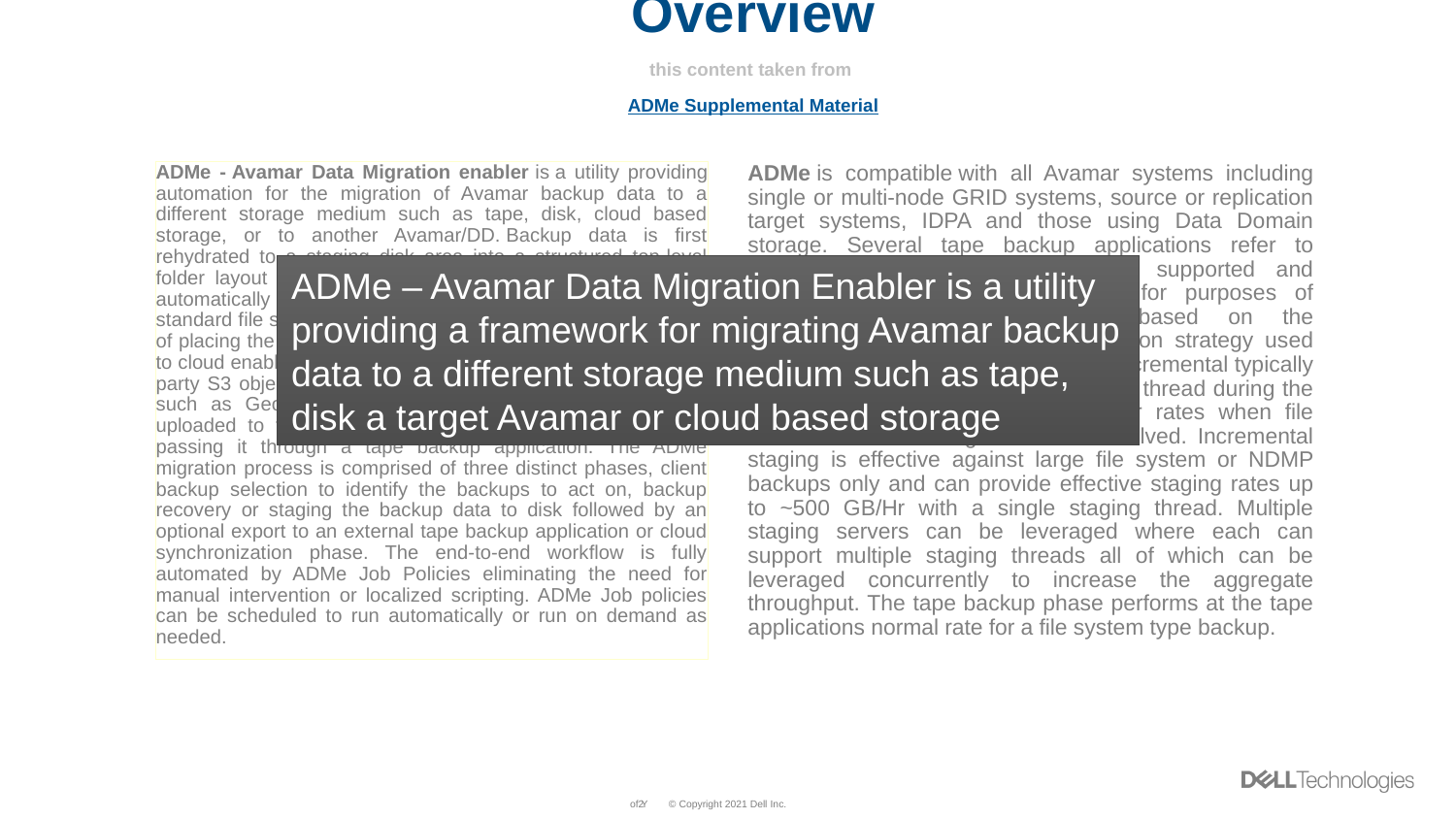

# Overview this content taken from ADMe Supplemental Material
ADMe - Avamar Data Migration enabler is a utility providing automation for the migration of Avamar backup data to a different storage medium such as tape, disk, cloud based storage, or to another Avamar/DD. Backup data is first rehydrated to a staging disk area into a structured top-level folder layout for organizational purposes. From there, it can automatically be backed up to a tape backup application as a standard file system backup or to another Avamar for purposes of placing the backup data into its Data Domain. When staging to cloud enabled storage including ECS or ATMOS or any third-party S3 object storage system using an appropriate gateway such as Geo Drive or TNT Drive, files are automatically uploaded to the cloud storage provider directly rather than passing it through a tape backup application. The ADMe migration process is comprised of three distinct phases, client backup selection to identify the backups to act on, backup recovery or staging the backup data to disk followed by an optional export to an external tape backup application or cloud synchronization phase. The end-to-end workflow is fully automated by ADMe Job Policies eliminating the need for manual intervention or localized scripting. ADMe Job policies can be scheduled to run automatically or run on demand as needed.
ADMe is compatible with all Avamar systems including single or multi-node GRID systems, source or replication target systems, IDPA and those using Data Domain storage. Several tape backup applications refer to compatibility guide for details, are supported and leveraged in a consistent manner for purposes of automation. Performance varies based on the infrastructure involved and the migration strategy used incremental or non-incremental. Non-incremental typically averages ~50-150 GB/Hr per migration thread during the rehydration phase with slightly higher rates when file counts are low or larger files are involved. Incremental staging is effective against large file system or NDMP backups only and can provide effective staging rates up to ~500 GB/Hr with a single staging thread. Multiple staging servers can be leveraged where each can support multiple staging threads all of which can be leveraged concurrently to increase the aggregate throughput. The tape backup phase performs at the tape applications normal rate for a file system type backup.
ADMe – Avamar Data Migration Enabler is a utility providing a framework for migrating Avamar backup data to a different storage medium such as tape, disk a target Avamar or cloud based storage